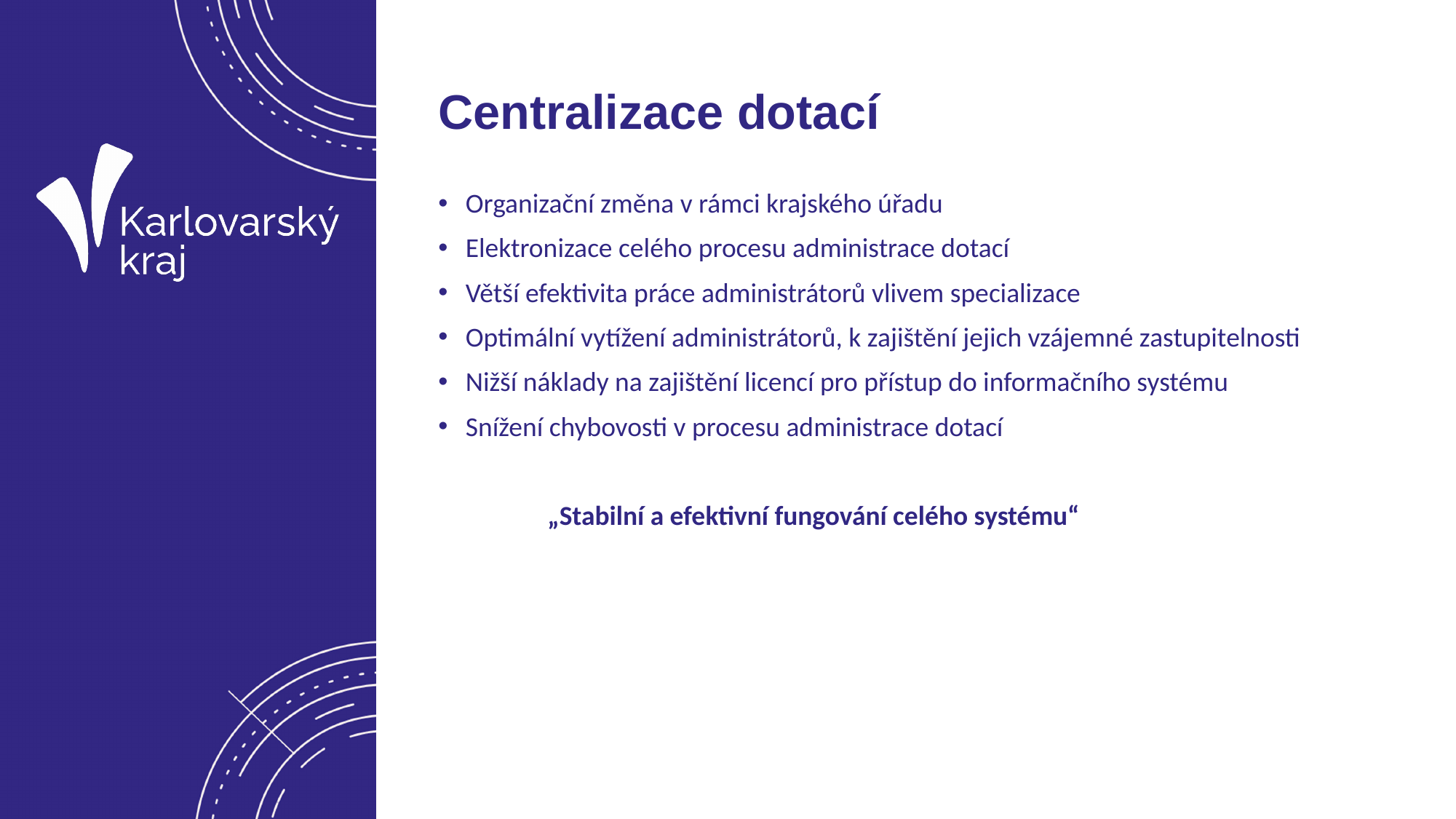

# Centralizace dotací
Organizační změna v rámci krajského úřadu
Elektronizace celého procesu administrace dotací
Větší efektivita práce administrátorů vlivem specializace
Optimální vytížení administrátorů, k zajištění jejich vzájemné zastupitelnosti
Nižší náklady na zajištění licencí pro přístup do informačního systému
Snížení chybovosti v procesu administrace dotací

	„Stabilní a efektivní fungování celého systému“